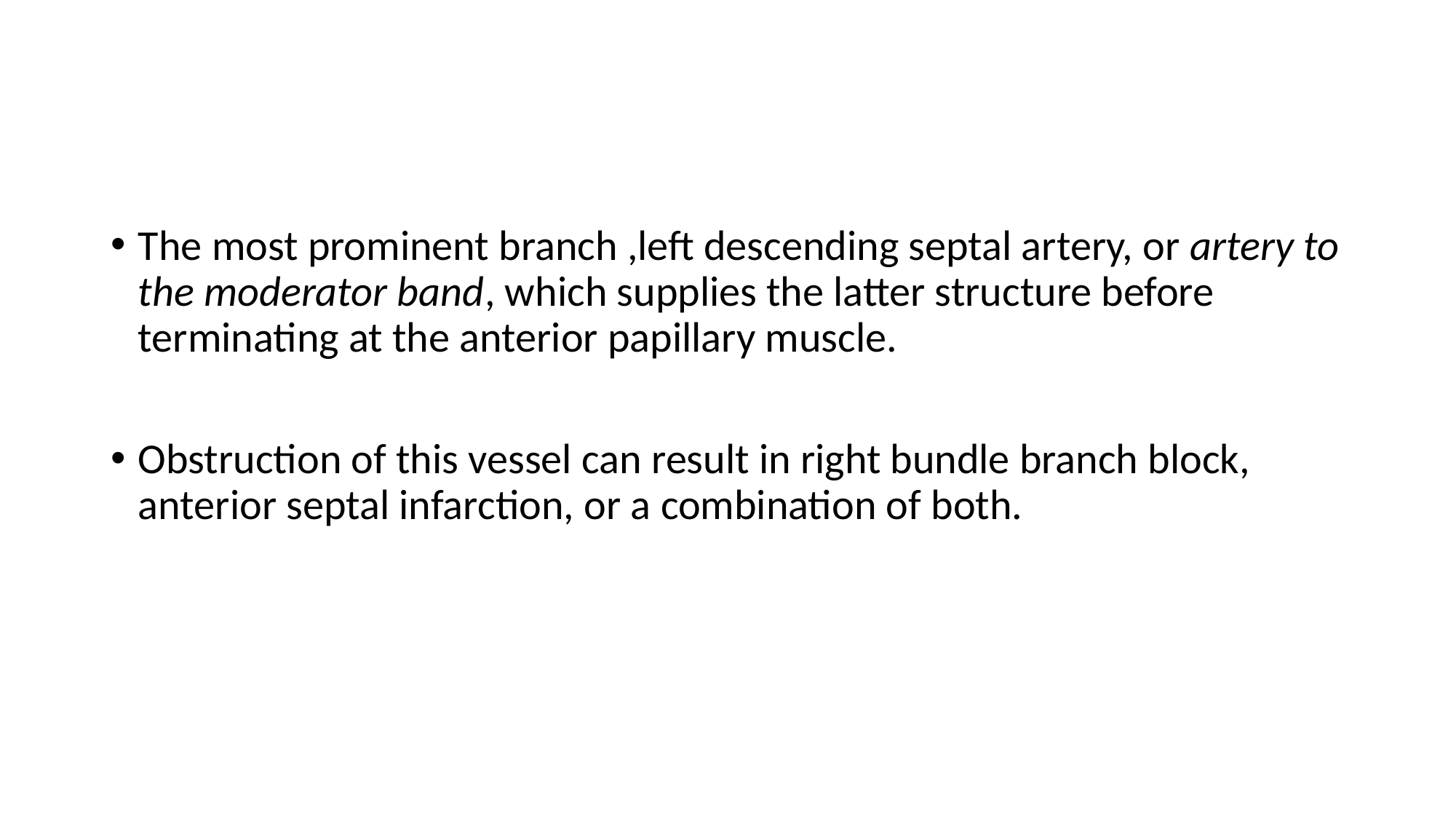

#
The most prominent branch ,left descending septal artery, or artery to the moderator band, which supplies the latter structure before terminating at the anterior papillary muscle.

Obstruction of this vessel can result in right bundle branch block, anterior septal infarction, or a combination of both.